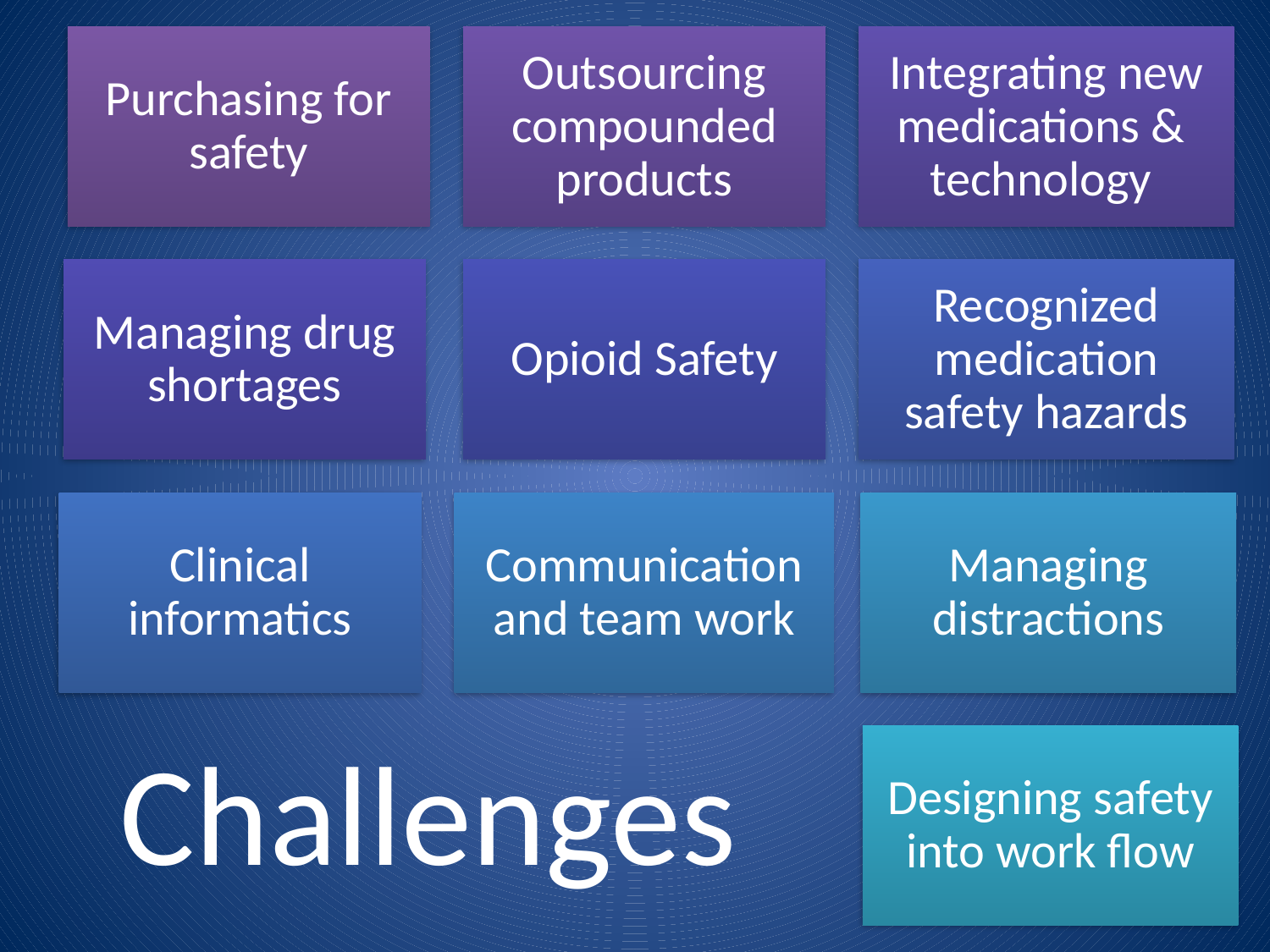

Purchasing for safety
Outsourcing compounded products
Integrating new medications &  technology
Managing drug shortages
Opioid Safety
Recognized medication safety hazards
Clinical informatics
Communication and team work
Managing distractions
Designing safety into work flow
# Challenges